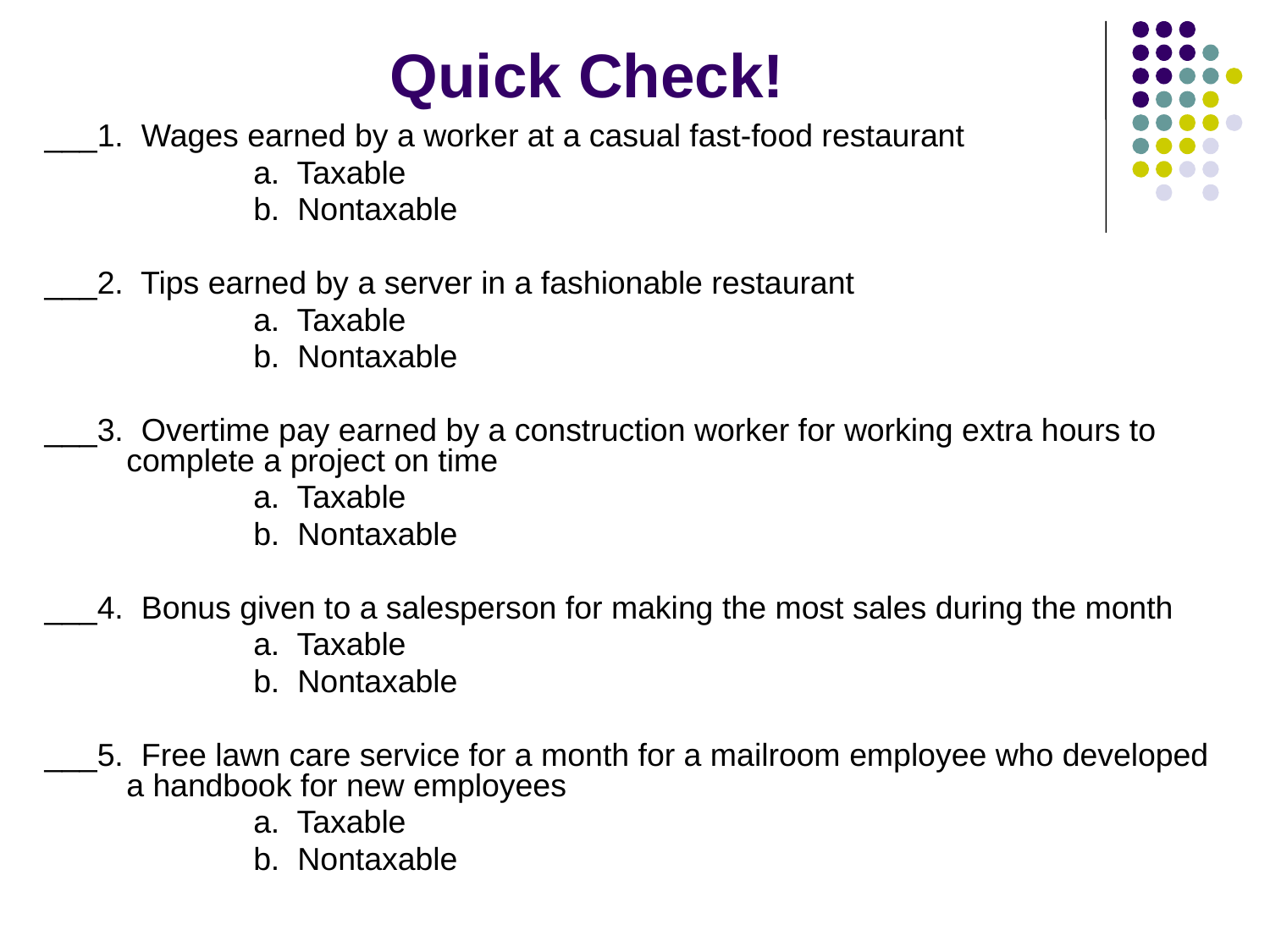

# Quick Check!
___1.  Wages earned by a worker at a casual fast-food restaurant
     		a.  Taxable
     		b.  Nontaxable

___2.  Tips earned by a server in a fashionable restaurant
		a.  Taxable
		b.  Nontaxable

___3.  Overtime pay earned by a construction worker for working extra hours to complete a project on time
		a.  Taxable
		b.  Nontaxable

___4.  Bonus given to a salesperson for making the most sales during the month
		a.  Taxable
		b.  Nontaxable

___5.  Free lawn care service for a month for a mailroom employee who developed a handbook for new employees
		a.  Taxable
		b.  Nontaxable